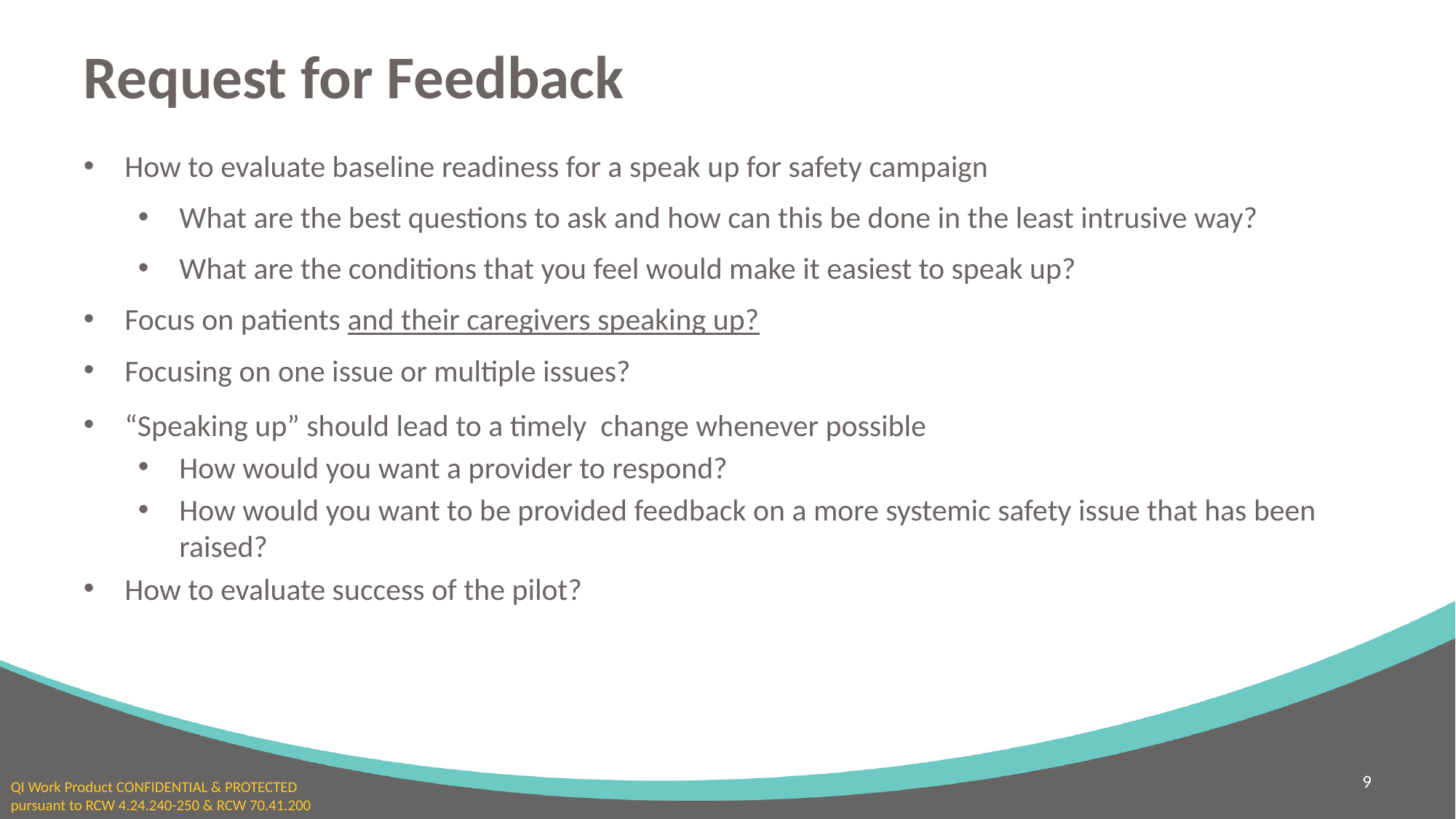

# Request for Feedback
How to evaluate baseline readiness for a speak up for safety campaign
What are the best questions to ask and how can this be done in the least intrusive way?
What are the conditions that you feel would make it easiest to speak up?
Focus on patients and their caregivers speaking up?
Focusing on one issue or multiple issues?
“Speaking up” should lead to a timely  change whenever possible
How would you want a provider to respond?
How would you want to be provided feedback on a more systemic safety issue that has been raised?
How to evaluate success of the pilot?

9